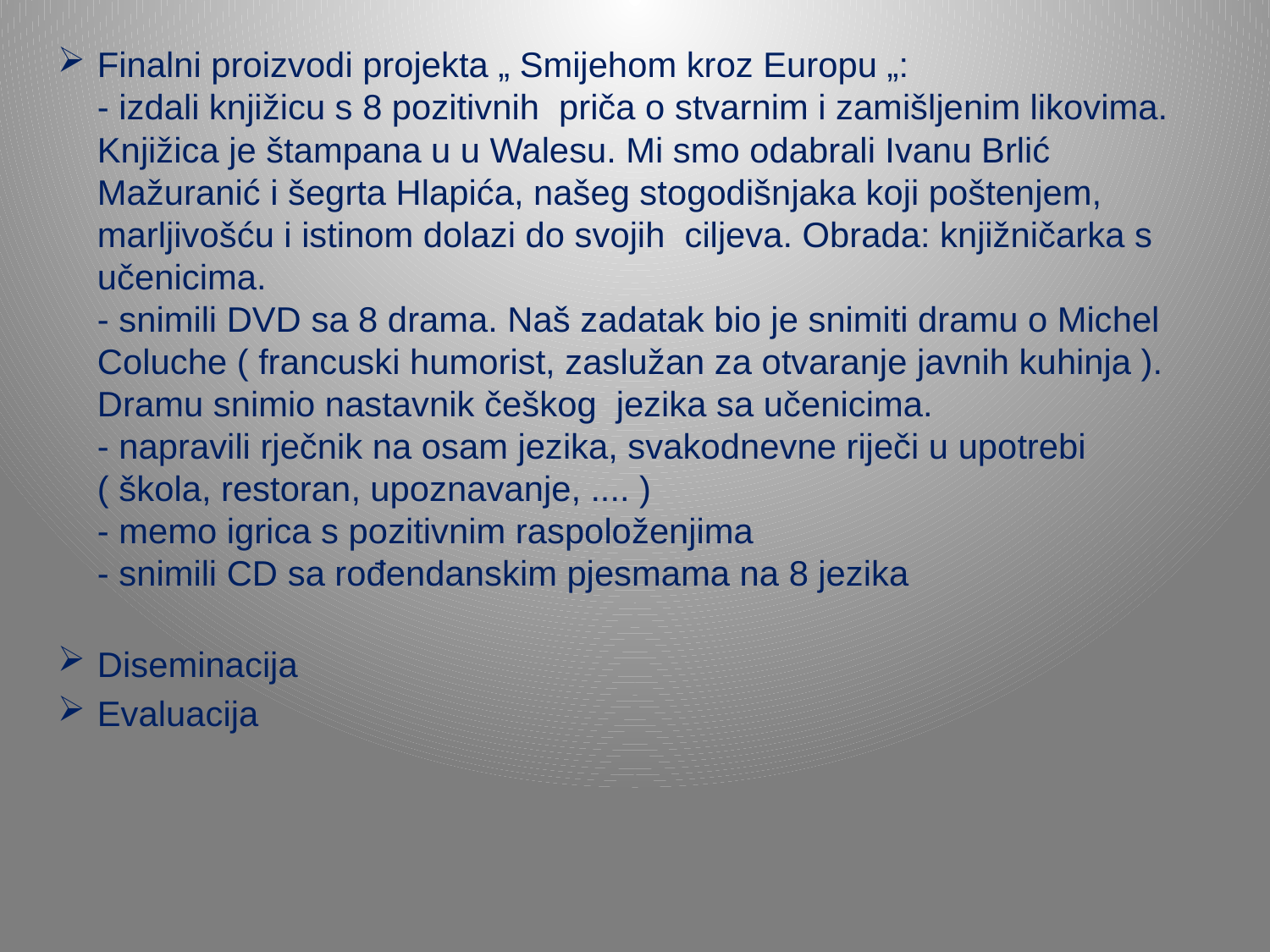

Finalni proizvodi projekta „ Smijehom kroz Europu „:
- izdali knjižicu s 8 pozitivnih  priča o stvarnim i zamišljenim likovima. Knjižica je štampana u u Walesu. Mi smo odabrali Ivanu Brlić Mažuranić i šegrta Hlapića, našeg stogodišnjaka koji poštenjem, marljivošću i istinom dolazi do svojih  ciljeva. Obrada: knjižničarka s učenicima.
- snimili DVD sa 8 drama. Naš zadatak bio je snimiti dramu o Michel Coluche ( francuski humorist, zaslužan za otvaranje javnih kuhinja ). Dramu snimio nastavnik češkog  jezika sa učenicima.
- napravili rječnik na osam jezika, svakodnevne riječi u upotrebi   ( škola, restoran, upoznavanje, .... )
- memo igrica s pozitivnim raspoloženjima
- snimili CD sa rođendanskim pjesmama na 8 jezika
Diseminacija
Evaluacija